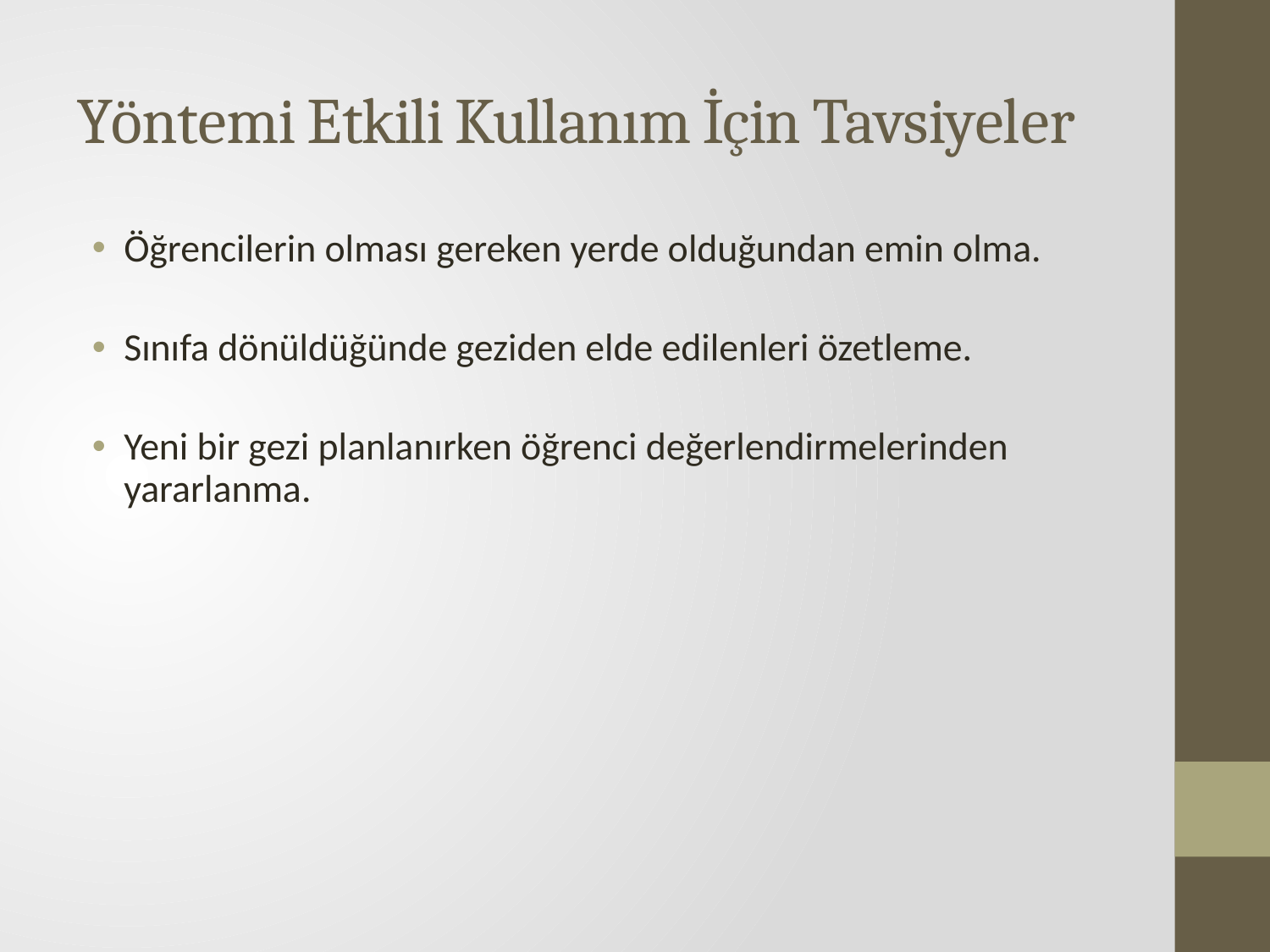

# Yöntemi Etkili Kullanım İçin Tavsiyeler
Öğrencilerin olması gereken yerde olduğundan emin olma.

Sınıfa dönüldüğünde geziden elde edilenleri özetleme.

Yeni bir gezi planlanırken öğrenci değerlendirmelerinden yararlanma.